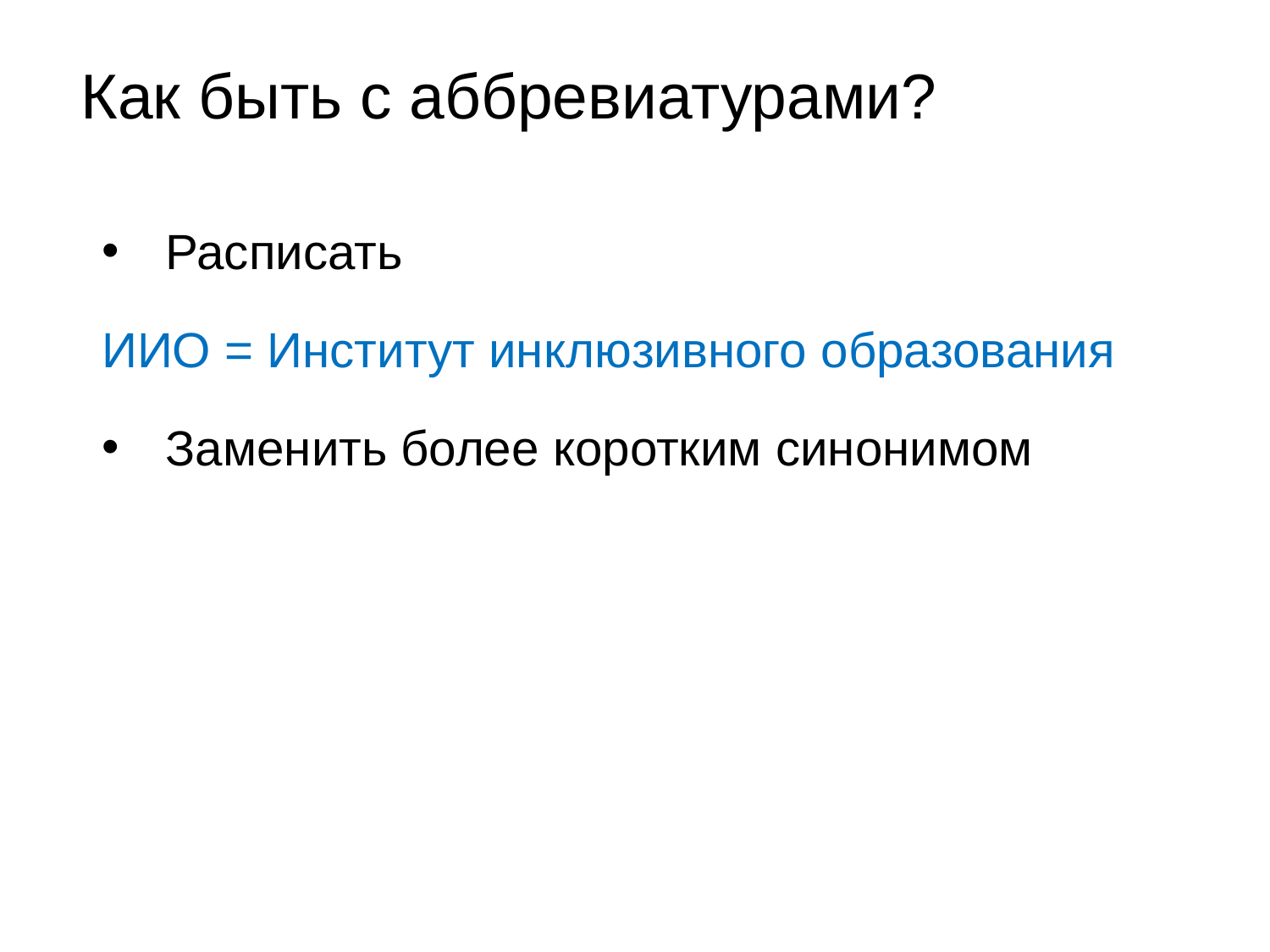

Как быть с аббревиатурами?
Расписать
ИИО = Институт инклюзивного образования
Заменить более коротким синонимом